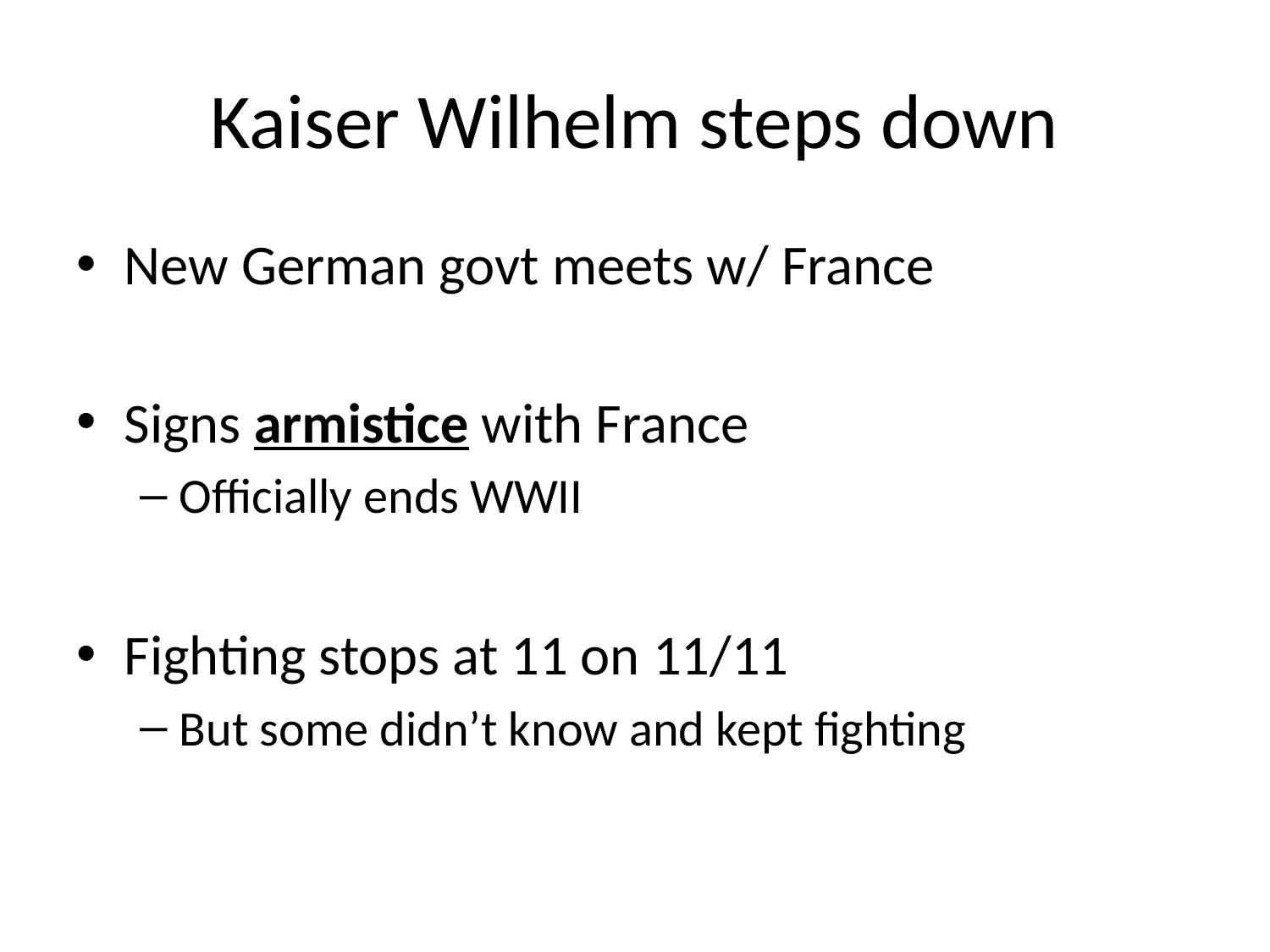

# Kaiser Wilhelm steps down
New German govt meets w/ France

Signs armistice with France
Officially ends WWII

Fighting stops at 11 on 11/11
But some didn’t know and kept fighting